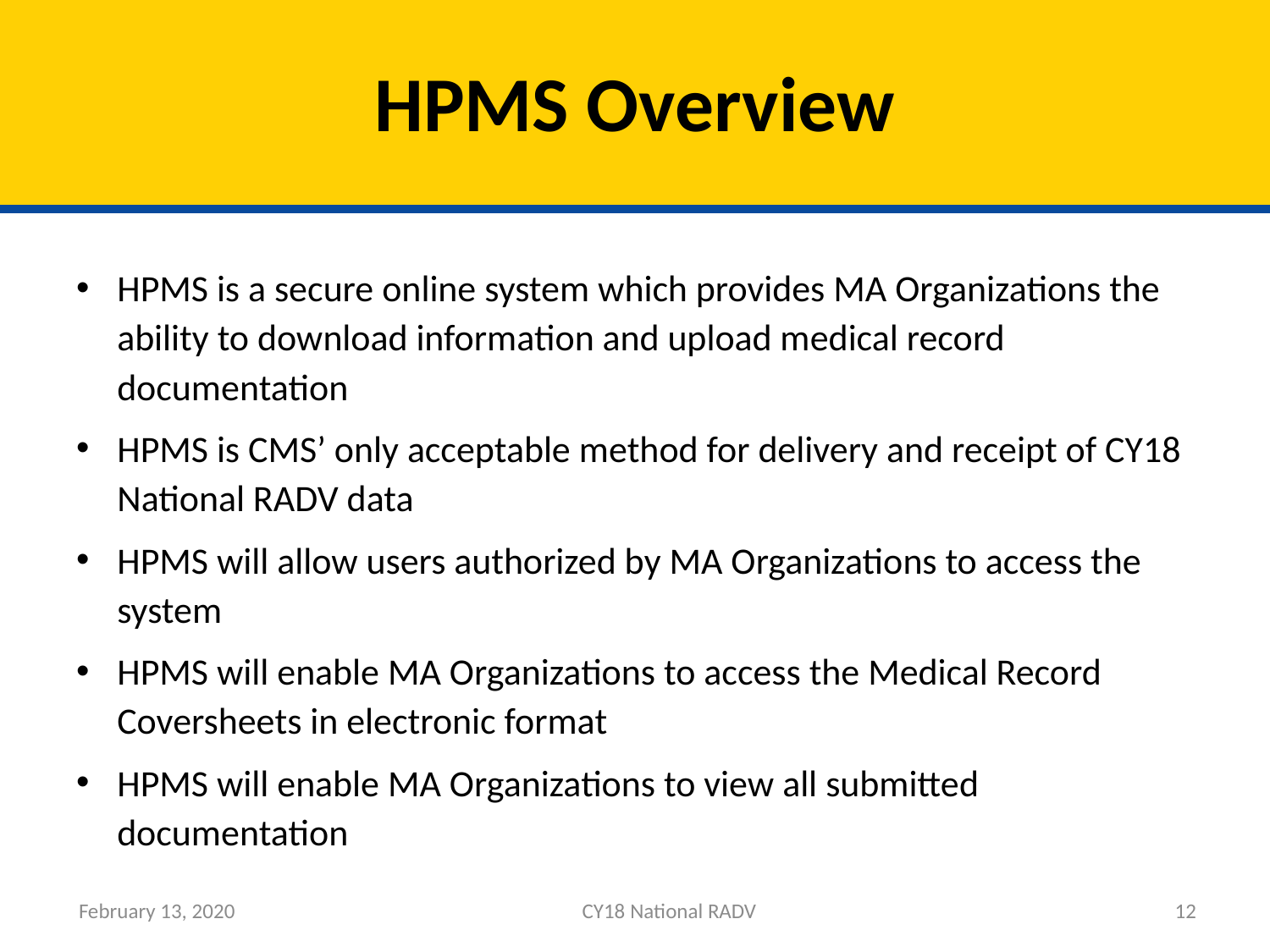

# HPMS Overview
HPMS is a secure online system which provides MA Organizations the ability to download information and upload medical record documentation
HPMS is CMS’ only acceptable method for delivery and receipt of CY18 National RADV data
HPMS will allow users authorized by MA Organizations to access the system
HPMS will enable MA Organizations to access the Medical Record Coversheets in electronic format
HPMS will enable MA Organizations to view all submitted documentation